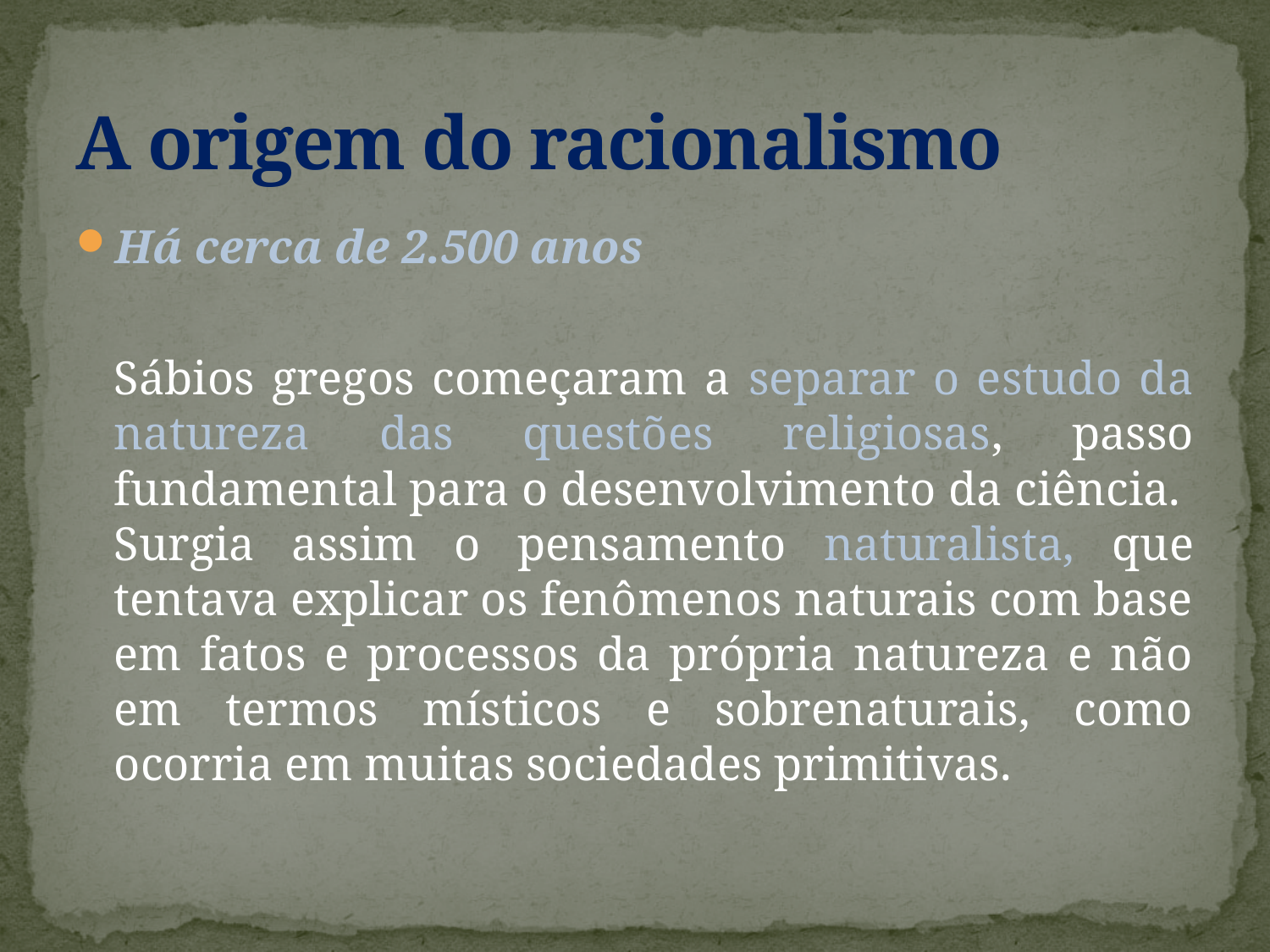

# A origem do racionalismo
Há cerca de 2.500 anos

	Sábios gregos começaram a separar o estudo da natureza das questões religiosas, passo fundamental para o desenvolvimento da ciência.  Surgia assim o pensamento naturalista, que tentava explicar os fenômenos naturais com base em fatos e processos da própria natureza e não em termos místicos e sobrenaturais, como ocorria em muitas sociedades primitivas.